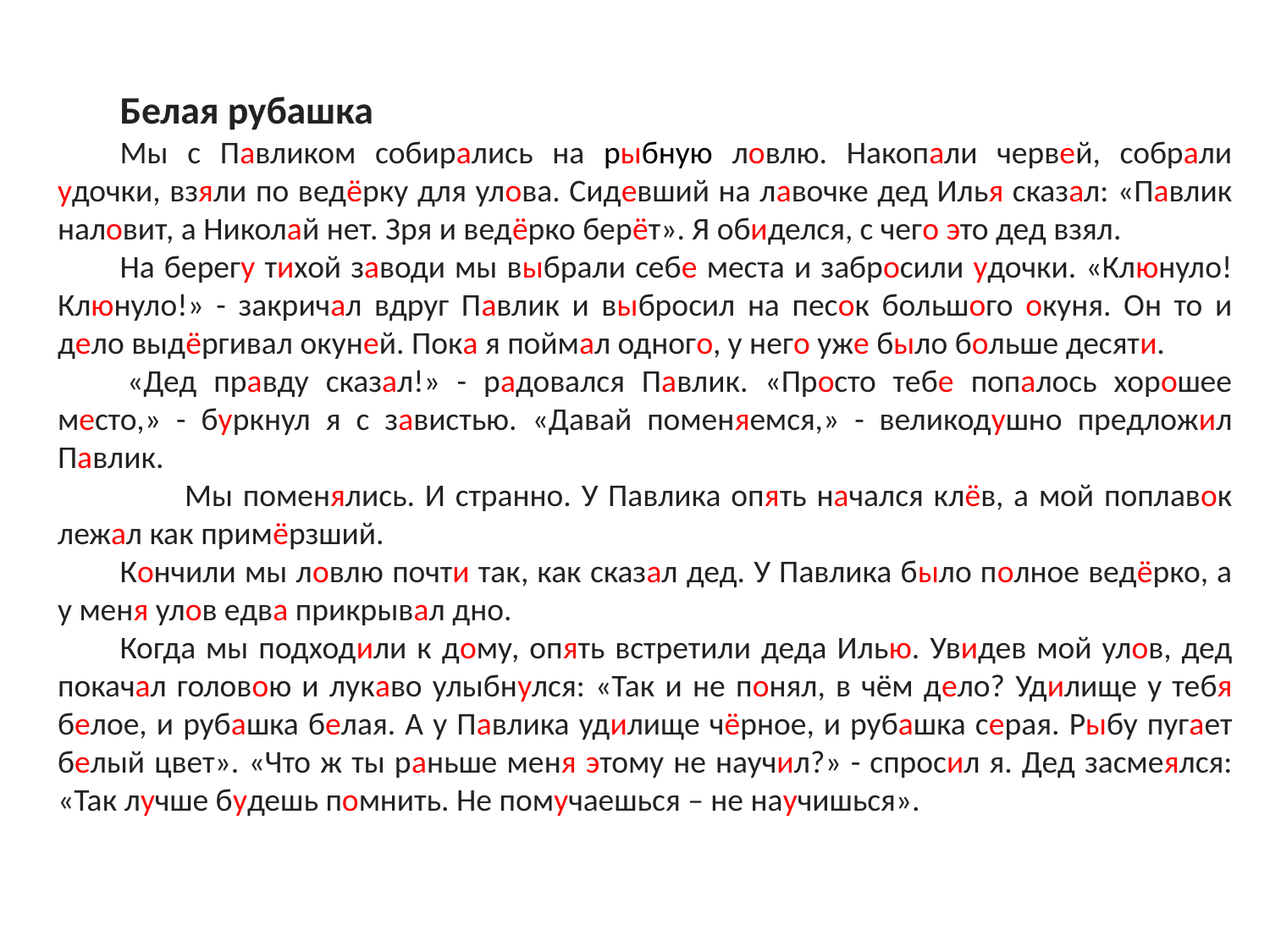

Белая рубашка
Мы с Павликом собирались на рыбную ловлю. Накопали червей, собрали удочки, взяли по ведёрку для улова. Сидевший на лавочке дед Илья сказал: «Павлик наловит, а Николай нет. Зря и ведёрко берёт». Я обиделся, с чего это дед взял.
На берегу тихой заводи мы выбрали себе места и забросили удочки. «Клюнуло! Клюнуло!» - закричал вдруг Павлик и выбросил на песок большого окуня. Он то и дело выдёргивал окуней. Пока я поймал одного, у него уже было больше десяти.
 «Дед правду сказал!» - радовался Павлик. «Просто тебе попалось хорошее место,» - буркнул я с завистью. «Давай поменяемся,» - великодушно предложил Павлик.
 	Мы поменялись. И странно. У Павлика опять начался клёв, а мой поплавок лежал как примёрзший.
Кончили мы ловлю почти так, как сказал дед. У Павлика было полное ведёрко, а у меня улов едва прикрывал дно.
Когда мы подходили к дому, опять встретили деда Илью. Увидев мой улов, дед покачал головою и лукаво улыбнулся: «Так и не понял, в чём дело? Удилище у тебя белое, и рубашка белая. А у Павлика удилище чёрное, и рубашка серая. Рыбу пугает белый цвет». «Что ж ты раньше меня этому не научил?» - спросил я. Дед засмеялся: «Так лучше будешь помнить. Не помучаешься – не научишься».